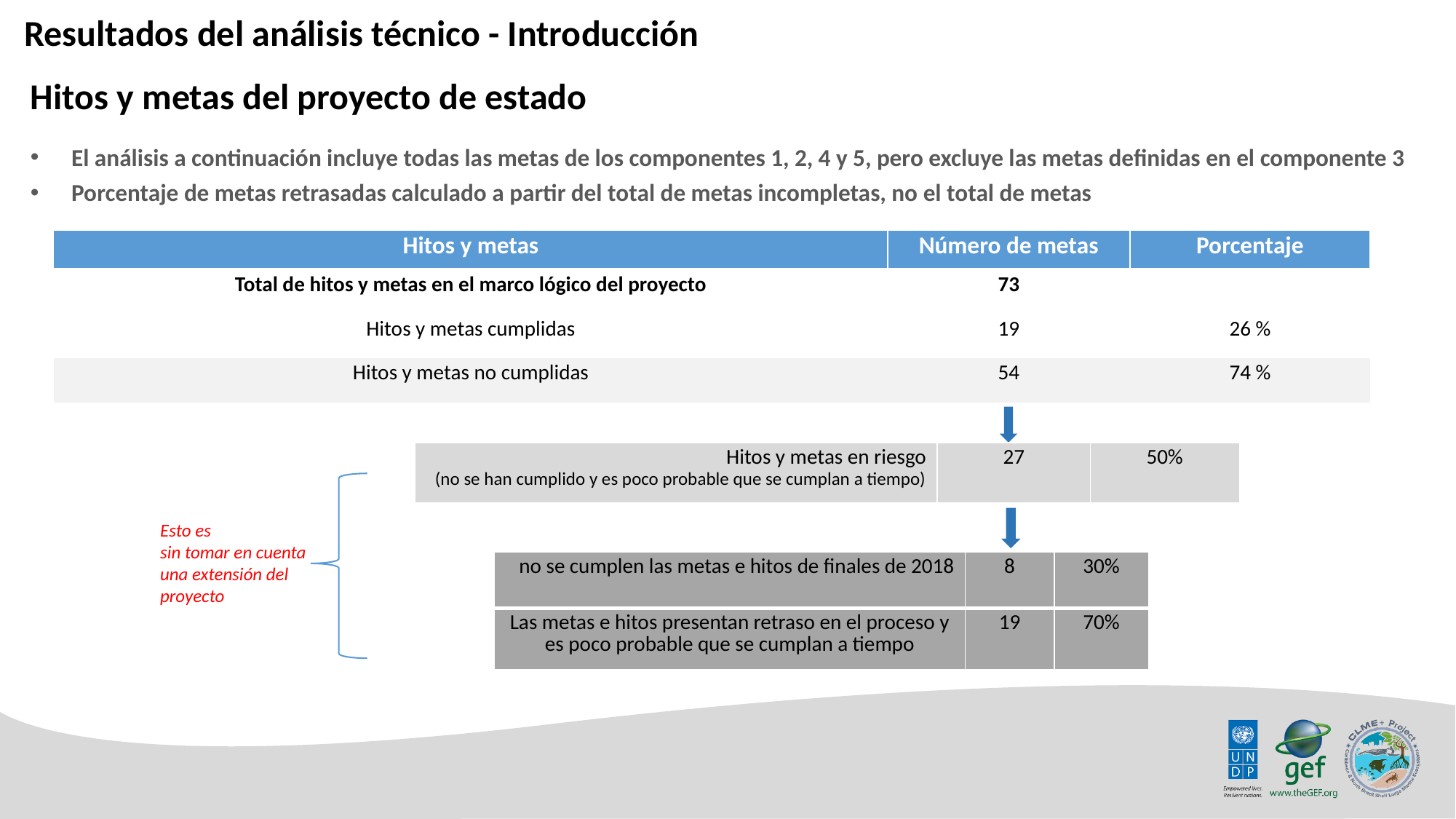

Resultados del análisis técnico - Introducción
Hitos y metas del proyecto de estado
El análisis a continuación incluye todas las metas de los componentes 1, 2, 4 y 5, pero excluye las metas definidas en el componente 3
Porcentaje de metas retrasadas calculado a partir del total de metas incompletas, no el total de metas

| Hitos y metas | Número de metas | Porcentaje |
| --- | --- | --- |
| Total de hitos y metas en el marco lógico del proyecto | 73 |  |
| Hitos y metas cumplidas | 19 | 26 % |
| Hitos y metas no cumplidas | 54 | 74 % |

| Hitos y metas en riesgo (no se han cumplido y es poco probable que se cumplan a tiempo) | 27 | 50% |
| --- | --- | --- |

Esto es
sin tomar en cuenta
una extensión del proyecto
| no se cumplen las metas e hitos de finales de 2018 | 8 | 30% |
| --- | --- | --- |
| Las metas e hitos presentan retraso en el proceso y es poco probable que se cumplan a tiempo | 19 | 70% |